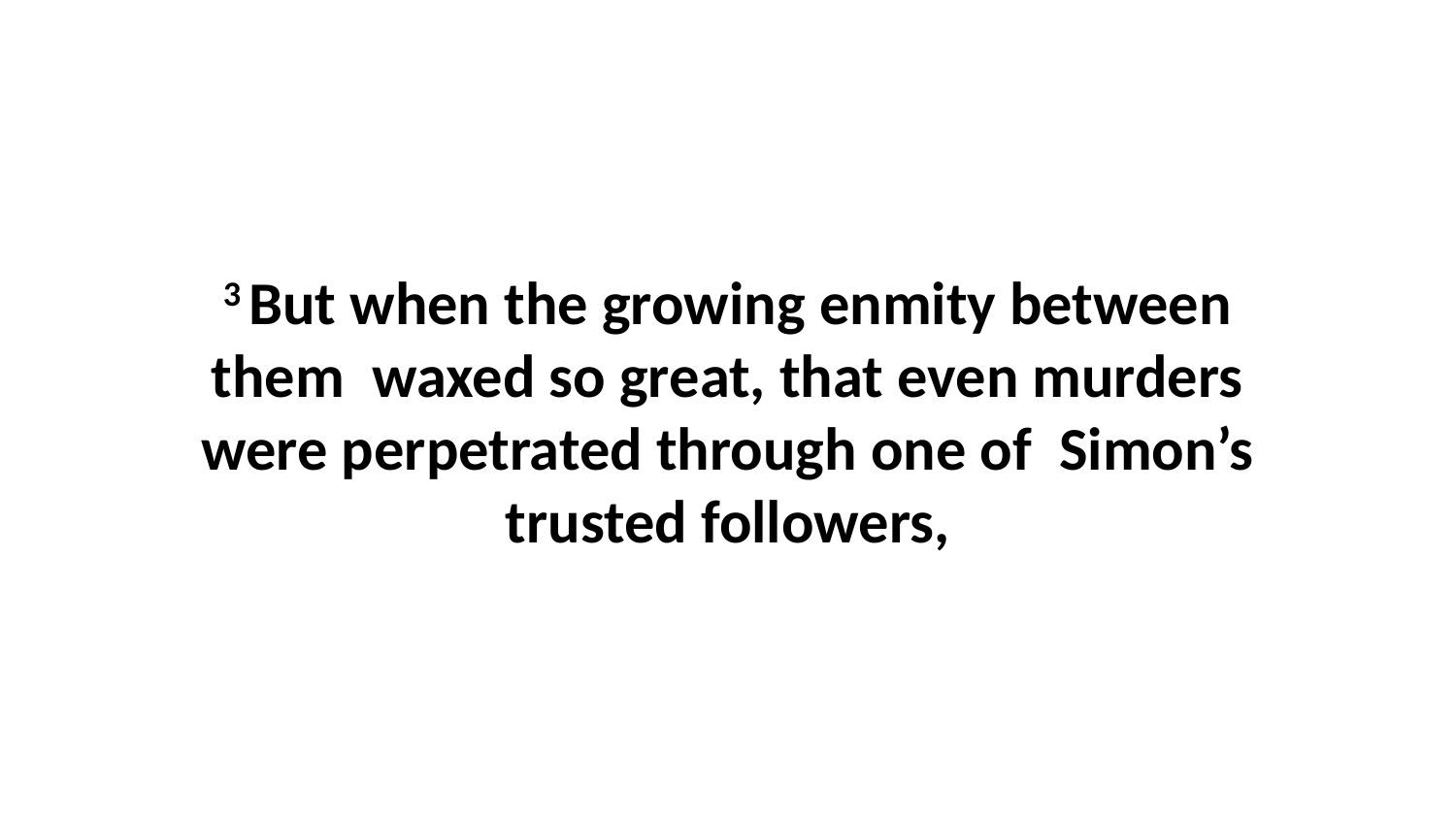

3 But when the growing enmity between them  waxed so great, that even murders were perpetrated through one of  Simon’s trusted followers,